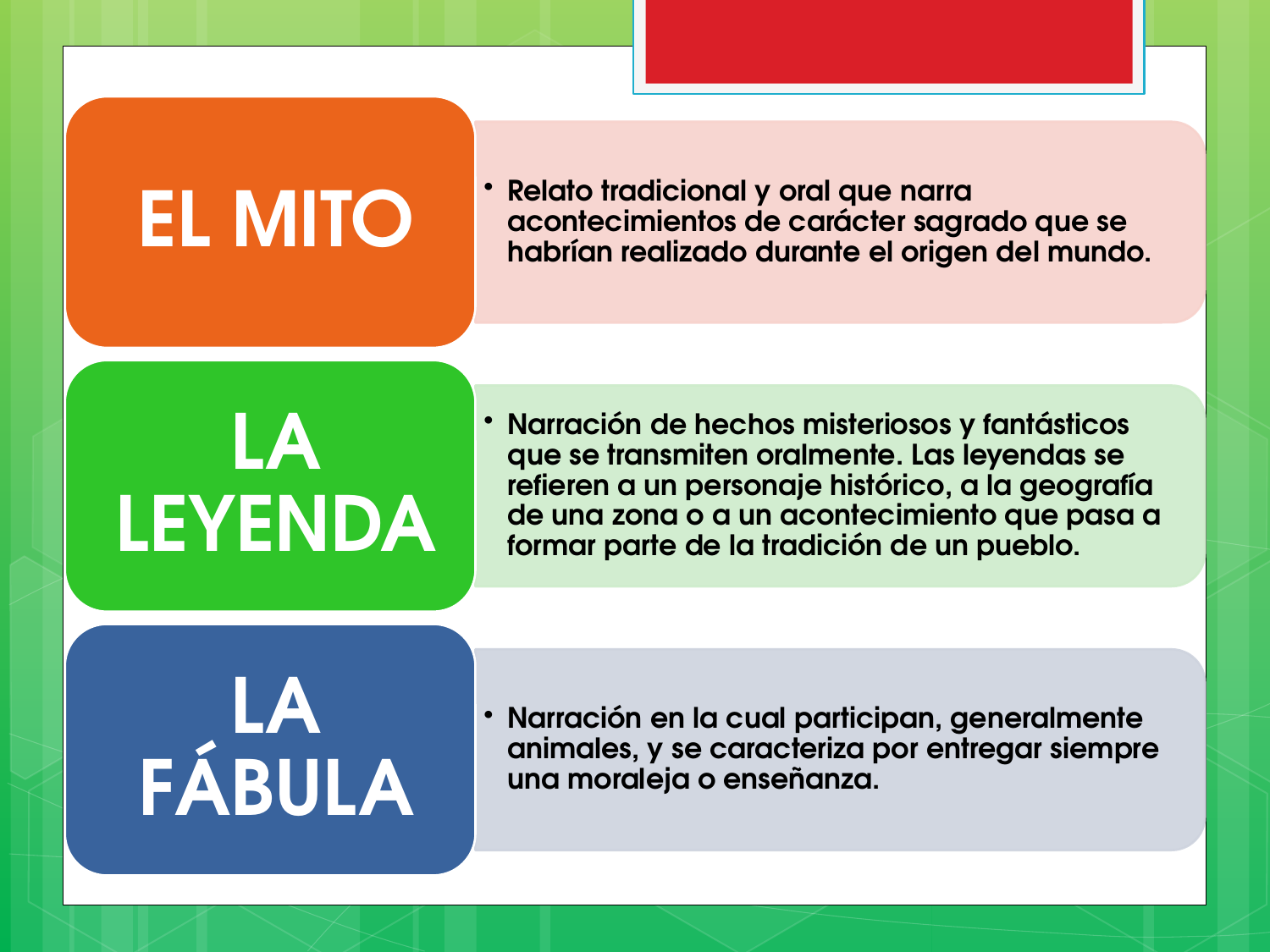

Relato tradicional y oral que narra acontecimientos de carácter sagrado que se habrían realizado durante el origen del mundo.
EL MITO
Narración de hechos misteriosos y fantásticos que se transmiten oralmente. Las leyendas se refieren a un personaje histórico, a la geografía de una zona o a un acontecimiento que pasa a formar parte de la tradición de un pueblo.
LA LEYENDA
Narración en la cual participan, generalmente animales, y se caracteriza por entregar siempre una moraleja o enseñanza.
LA FÁBULA